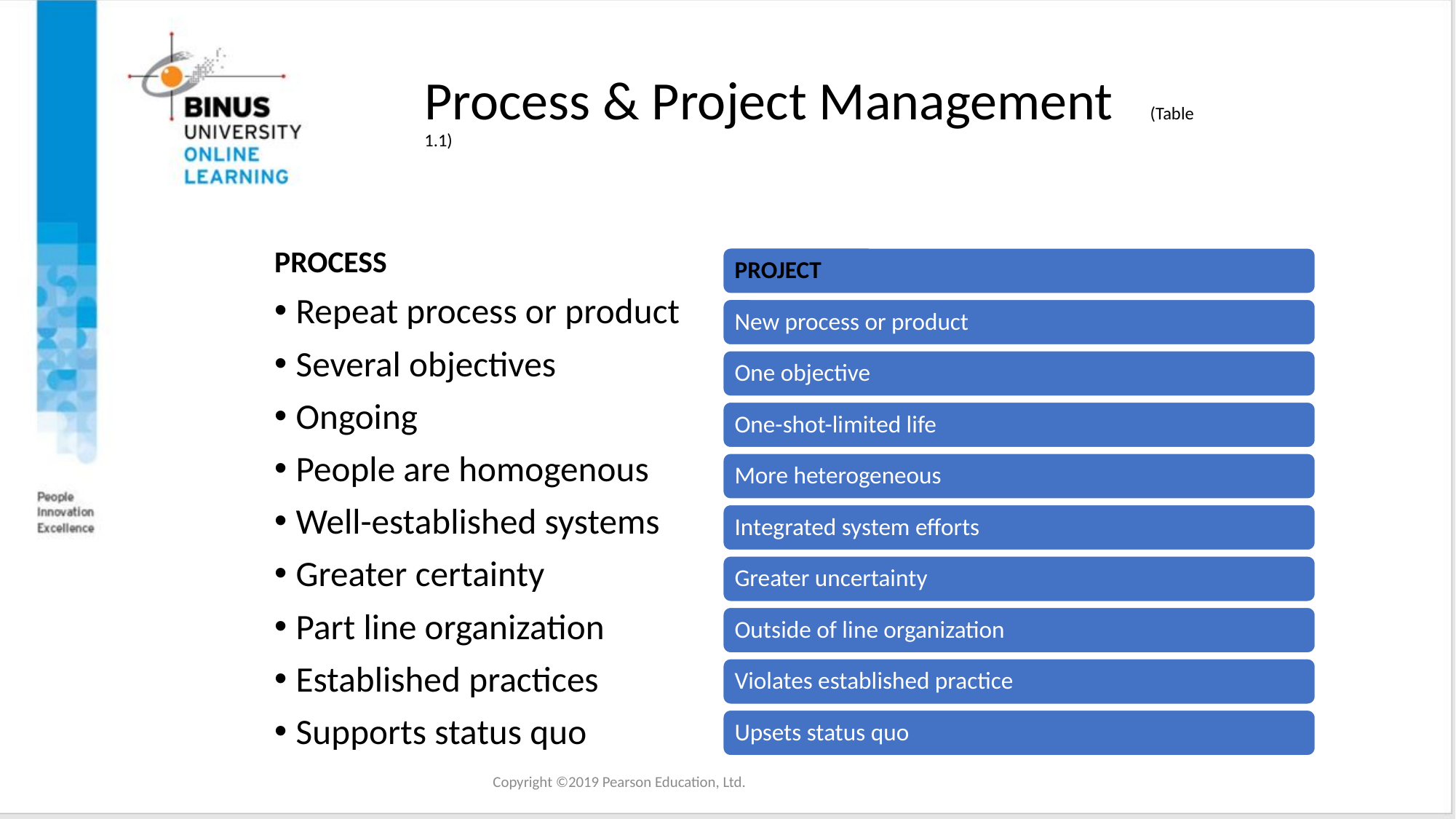

# Process & Project Management   (Table 1.1)

PROCESS
Repeat process or product
Several objectives
Ongoing
People are homogenous
Well-established systems
Greater certainty
Part line organization
Established practices
Supports status quo
PROJECT
New process or product
One objective
One-shot-limited life
More heterogeneous
Integrated system efforts
Greater uncertainty
Outside of line organization
Violates established practice
Upsets status quo
Copyright ©2019 Pearson Education, Ltd.
Copyright ©2016 Pearson Education, Ltd.
9